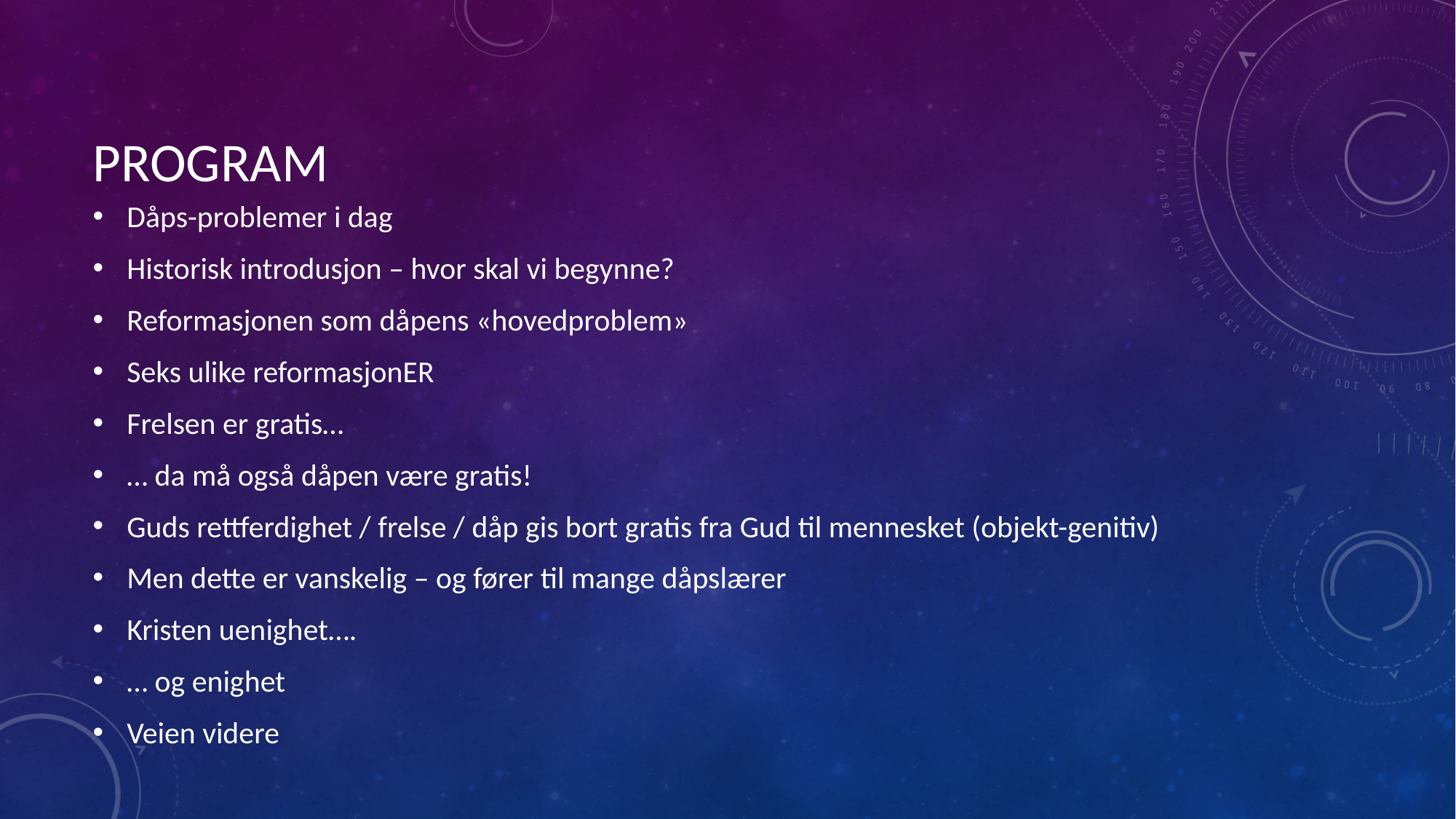

# program
Dåps-problemer i dag
Historisk introdusjon – hvor skal vi begynne?
Reformasjonen som dåpens «hovedproblem»
Seks ulike reformasjonER
Frelsen er gratis…
… da må også dåpen være gratis!
Guds rettferdighet / frelse / dåp gis bort gratis fra Gud til mennesket (objekt-genitiv)
Men dette er vanskelig – og fører til mange dåpslærer
Kristen uenighet….
… og enighet
Veien videre